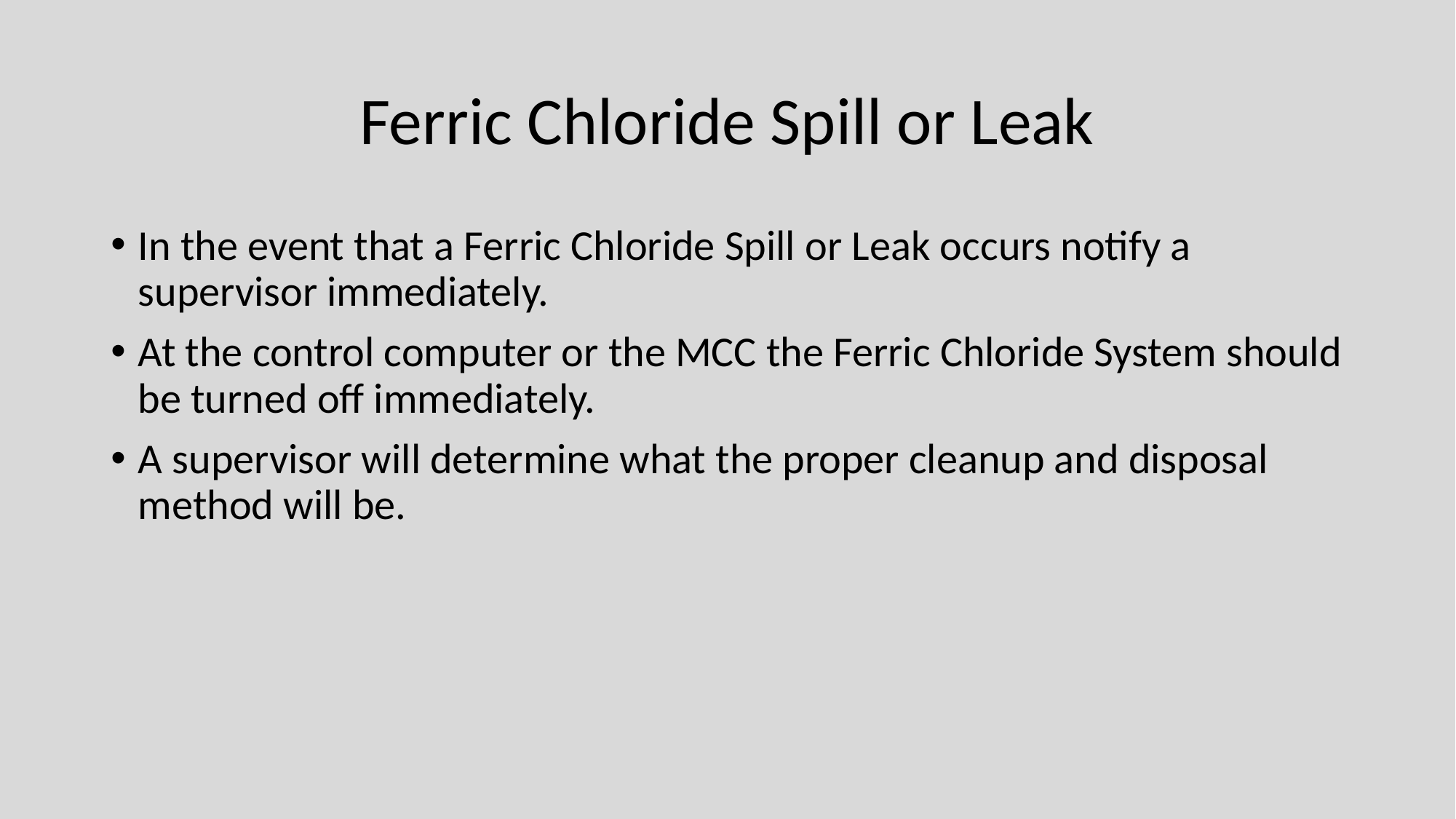

# Ferric Chloride Spill or Leak
In the event that a Ferric Chloride Spill or Leak occurs notify a supervisor immediately.
At the control computer or the MCC the Ferric Chloride System should be turned off immediately.
A supervisor will determine what the proper cleanup and disposal method will be.